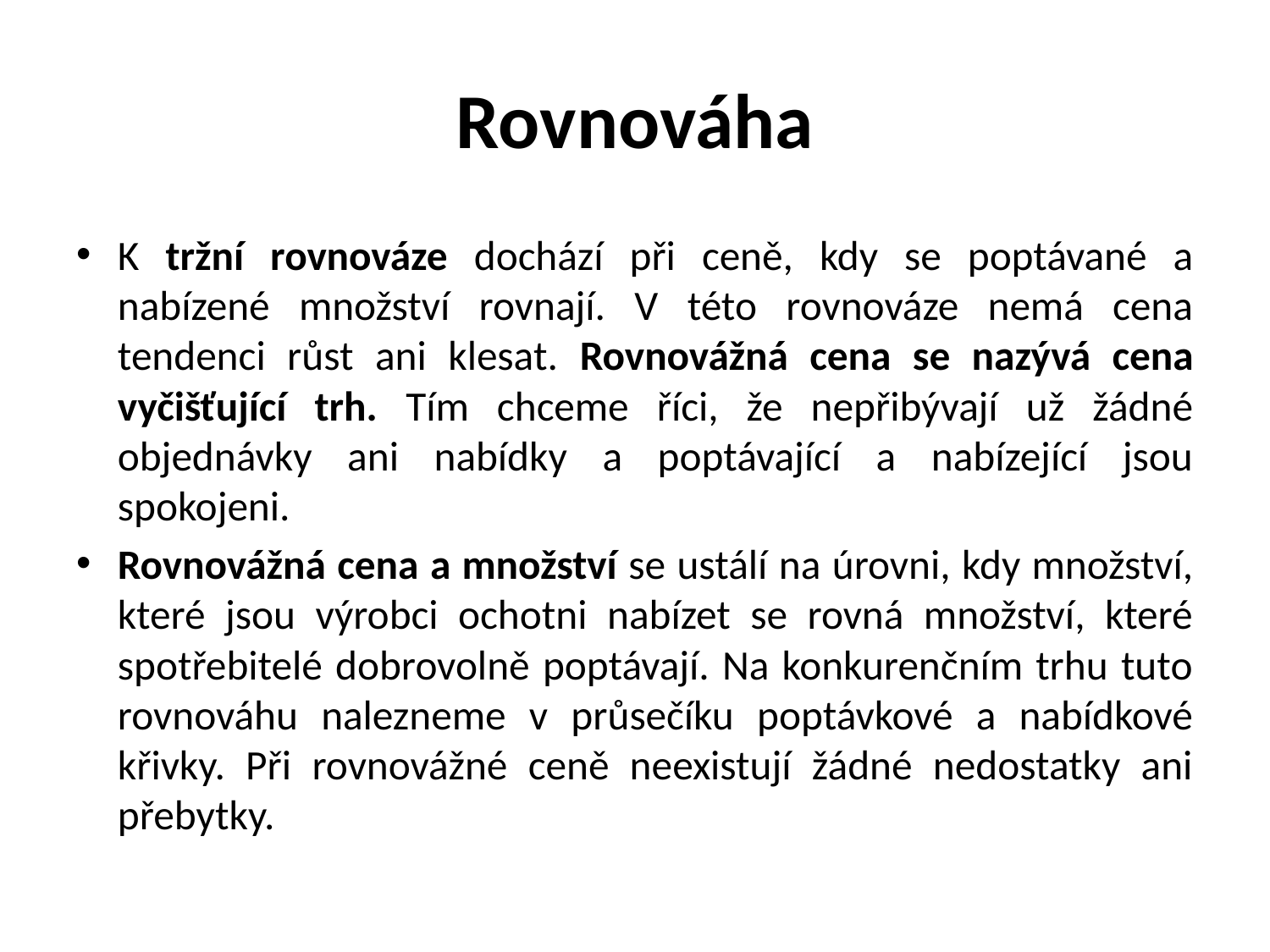

# Rovnováha
K tržní rovnováze dochází při ceně, kdy se poptávané a nabízené množství rovnají. V této rovnováze nemá cena tendenci růst ani klesat. Rovnovážná cena se nazývá cena vyčišťující trh. Tím chceme říci, že nepřibývají už žádné objednávky ani nabídky a poptávající a nabízející jsou spokojeni.
Rovnovážná cena a množství se ustálí na úrovni, kdy množství, které jsou výrobci ochotni nabízet se rovná množství, které spotřebitelé dobrovolně poptávají. Na konkurenčním trhu tuto rovnováhu nalezneme v průsečíku poptávkové a nabídkové křivky. Při rovnovážné ceně neexistují žádné nedostatky ani přebytky.